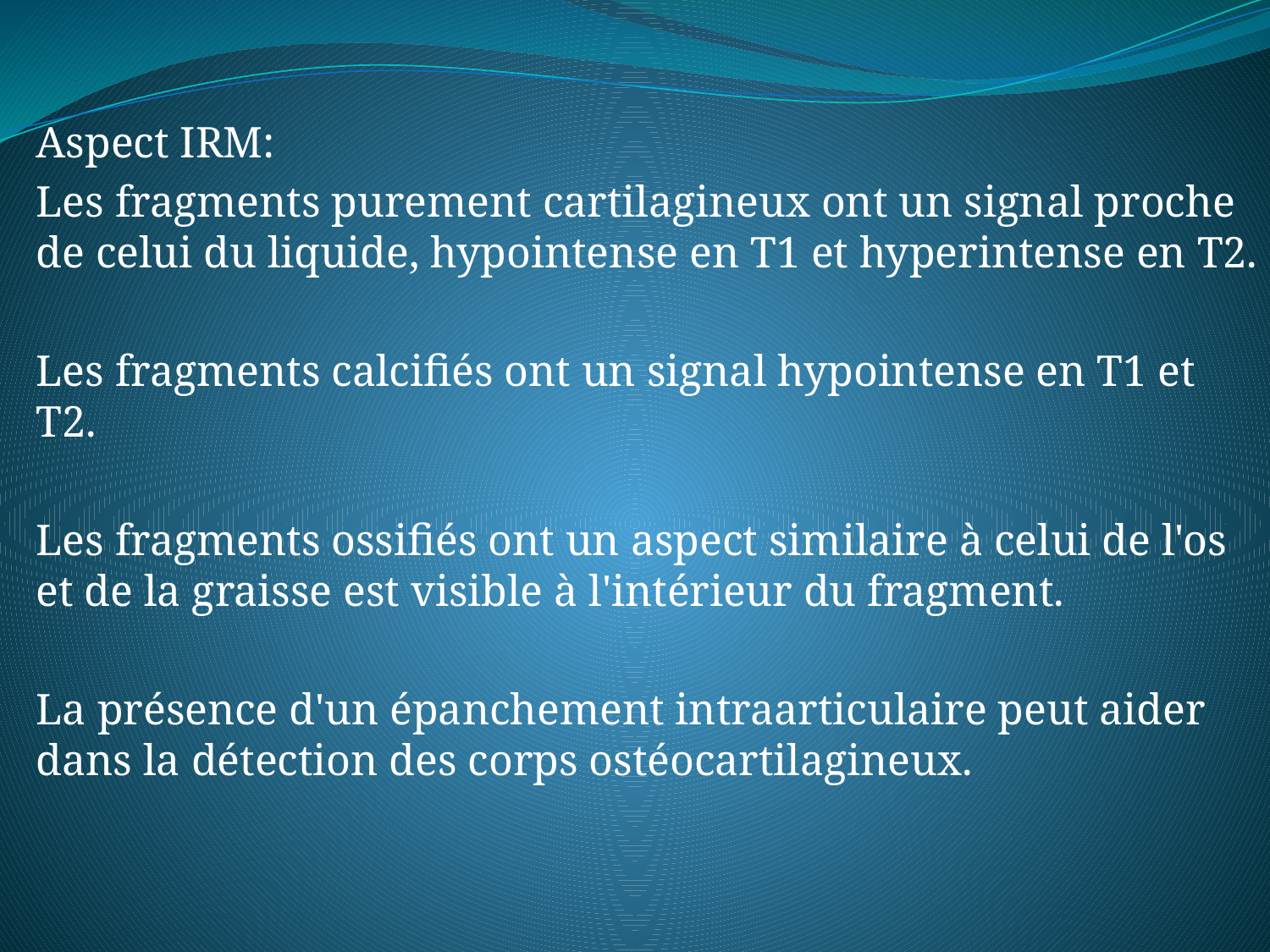

Aspect IRM:
Les fragments purement cartilagineux ont un signal proche de celui du liquide, hypointense en T1 et hyperintense en T2.

Les fragments calcifiés ont un signal hypointense en T1 et T2.

Les fragments ossifiés ont un aspect similaire à celui de l'os et de la graisse est visible à l'intérieur du fragment.

La présence d'un épanchement intraarticulaire peut aider dans la détection des corps ostéocartilagineux.